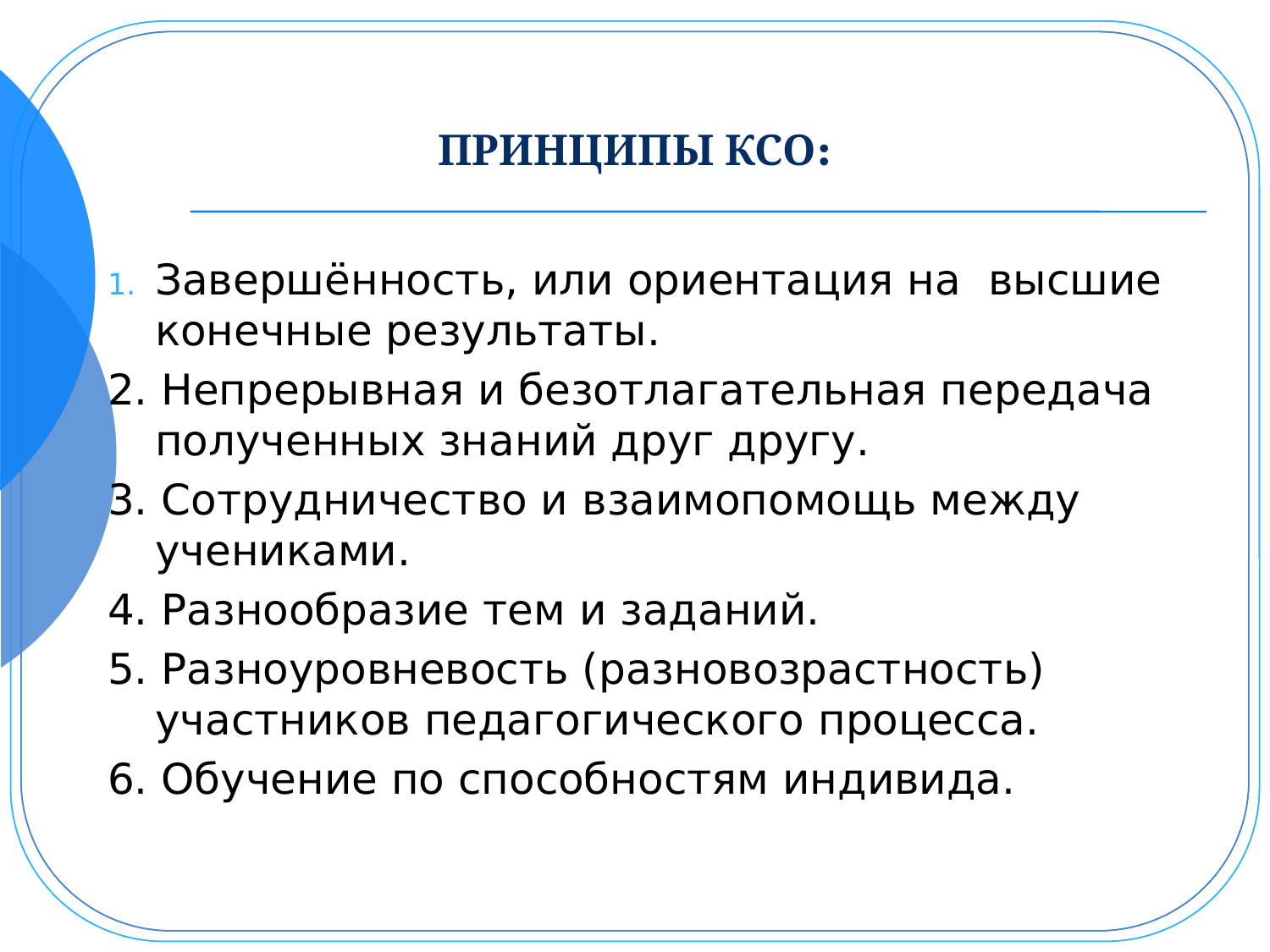

# ПРИНЦИПЫ КСО:
Завершённость, или ориентация на  высшие конечные результаты.
2. Непрерывная и безотлагательная передача полученных знаний друг другу.
3. Сотрудничество и взаимопомощь между учениками.
4. Разнообразие тем и заданий.
5. Разноуровневость (разновозрастность) участников педагогического процесса.
6. Обучение по способностям индивида.